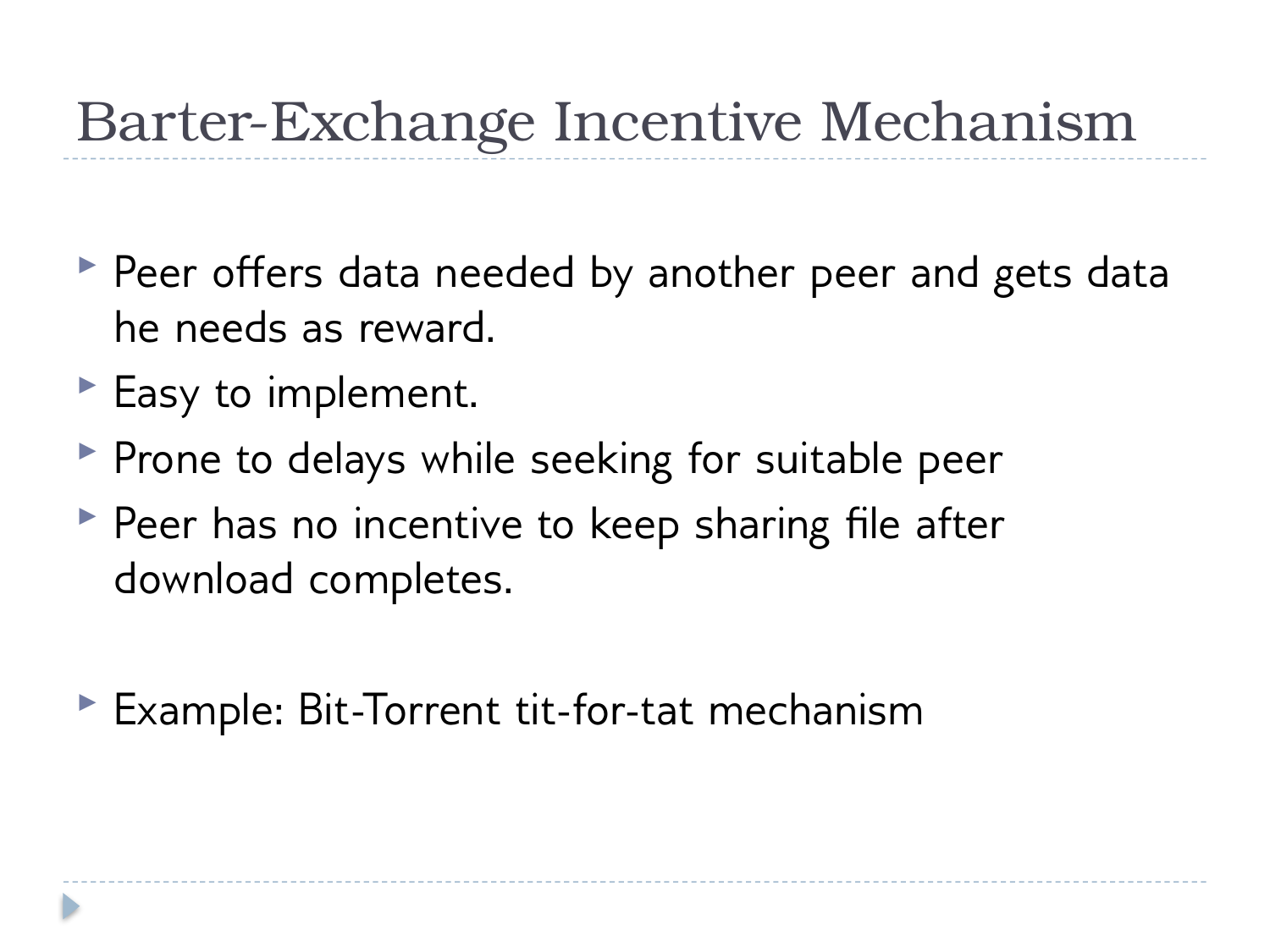

# Barter-Exchange Incentive Mechanism

Peer offers data needed by another peer and gets data he needs as reward.
Easy to implement.
Prone to delays while seeking for suitable peer
Peer has no incentive to keep sharing file after download completes.

Example: Bit-Torrent tit-for-tat mechanism